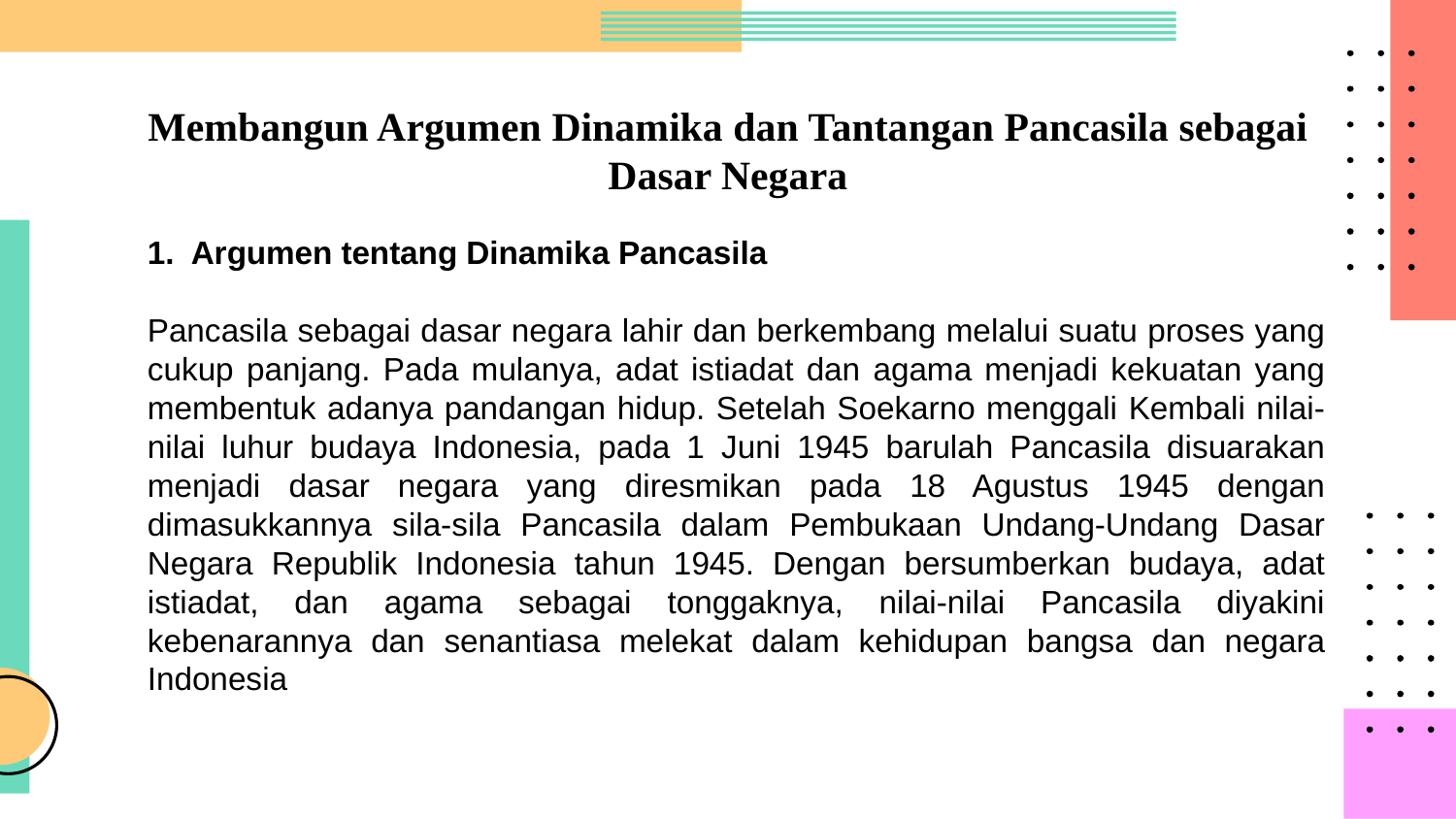

# Membangun Argumen Dinamika dan Tantangan Pancasila sebagai Dasar Negara

1.  Argumen tentang Dinamika Pancasila

Pancasila sebagai dasar negara lahir dan berkembang melalui suatu proses yang cukup panjang. Pada mulanya, adat istiadat dan agama menjadi kekuatan yang membentuk adanya pandangan hidup. Setelah Soekarno menggali Kembali nilai-nilai luhur budaya Indonesia, pada 1 Juni 1945 barulah Pancasila disuarakan menjadi dasar negara yang diresmikan pada 18 Agustus 1945 dengan dimasukkannya sila-sila Pancasila dalam Pembukaan Undang-Undang Dasar Negara Republik Indonesia tahun 1945. Dengan bersumberkan budaya, adat istiadat, dan agama sebagai tonggaknya, nilai-nilai Pancasila diyakini kebenarannya dan senantiasa melekat dalam kehidupan bangsa dan negara Indonesia